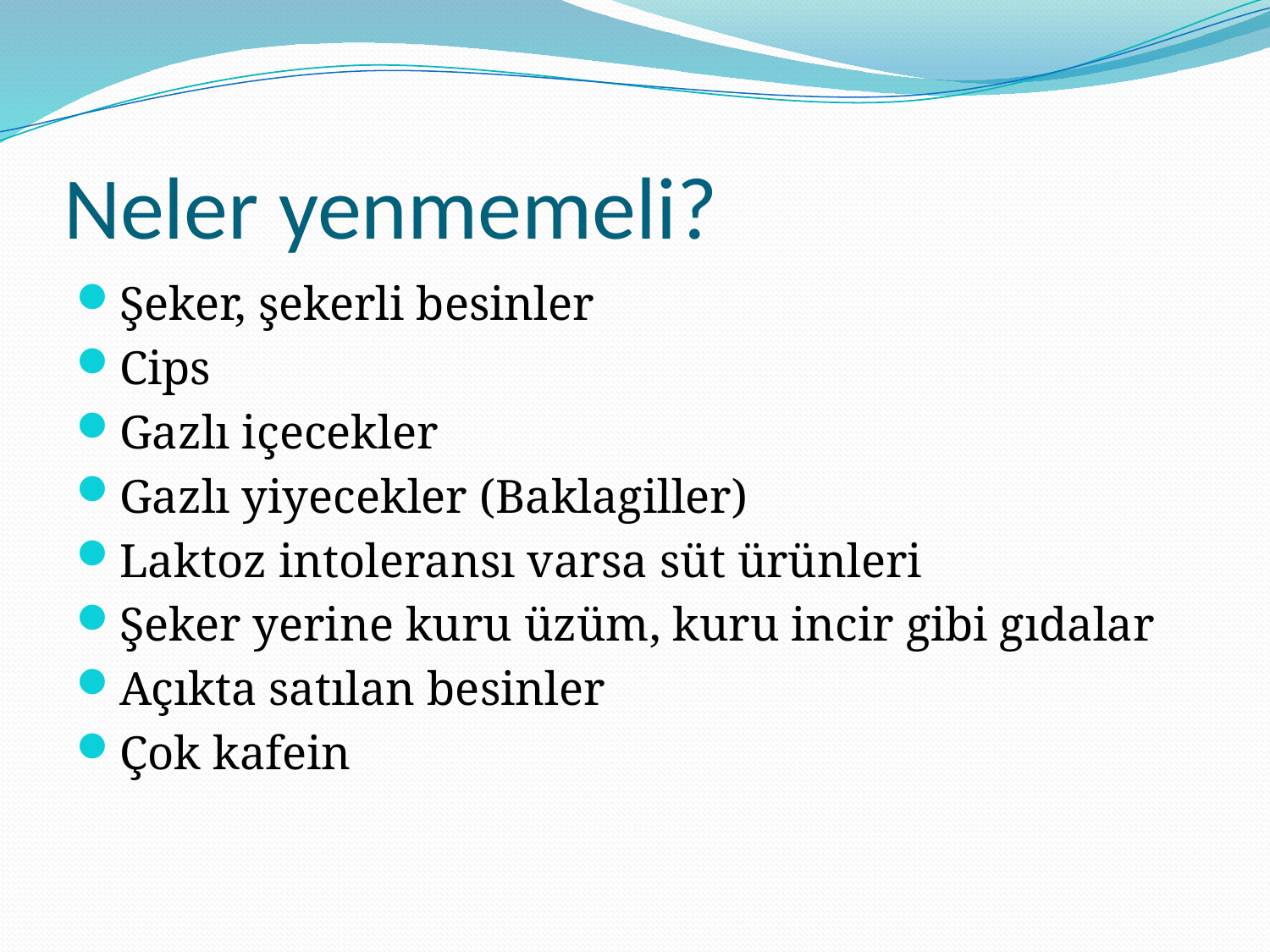

# Neler yenmemeli?
Şeker, şekerli besinler
Cips
Gazlı içecekler
Gazlı yiyecekler (Baklagiller)
Laktoz intoleransı varsa süt ürünleri
Şeker yerine kuru üzüm, kuru incir gibi gıdalar
Açıkta satılan besinler
Çok kafein